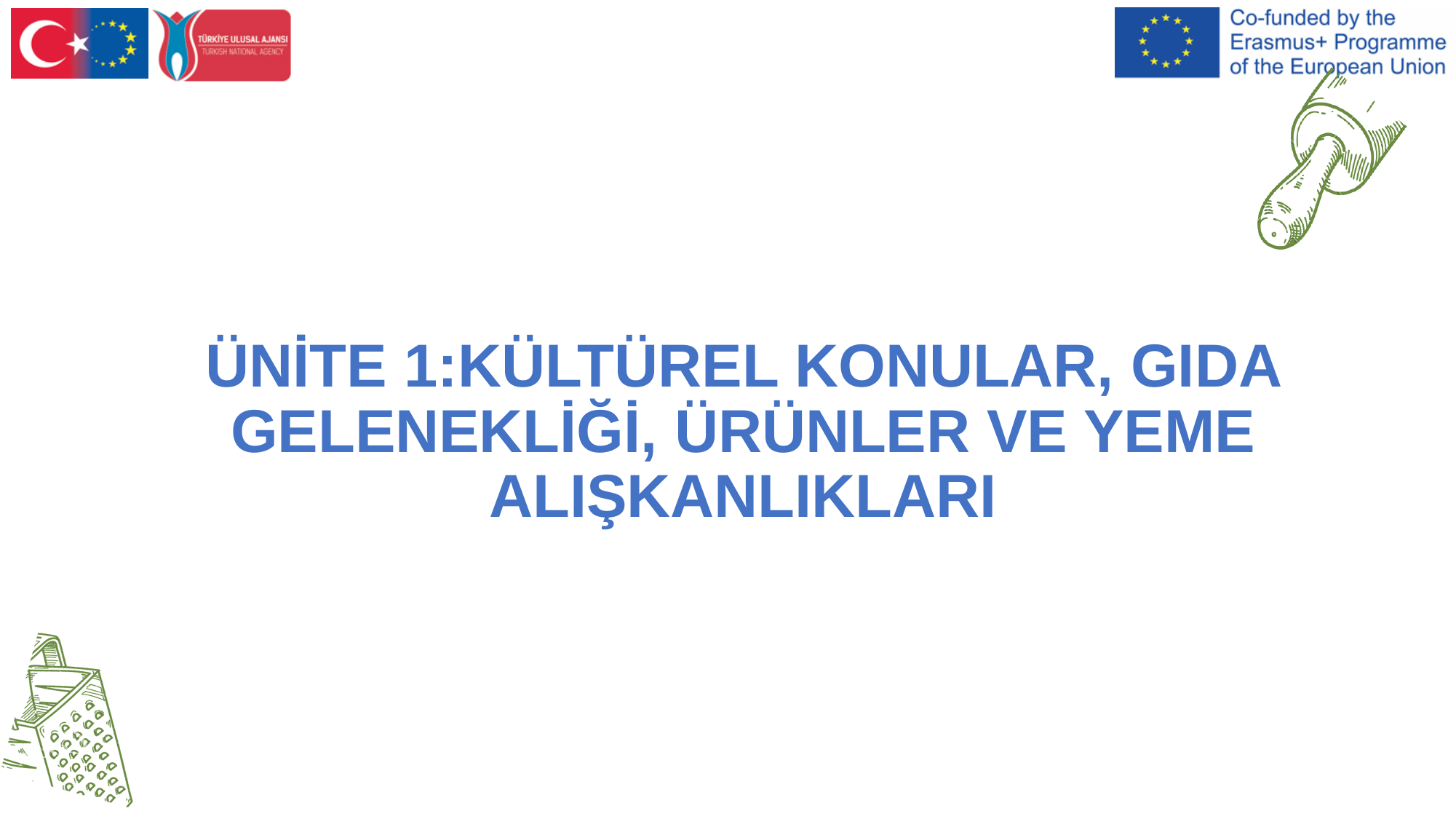

ÜNİTE 1:KÜLTÜREL KONULAR, GIDA GELENEKLİĞİ, ÜRÜNLER VE YEME ALIŞKANLIKLARI